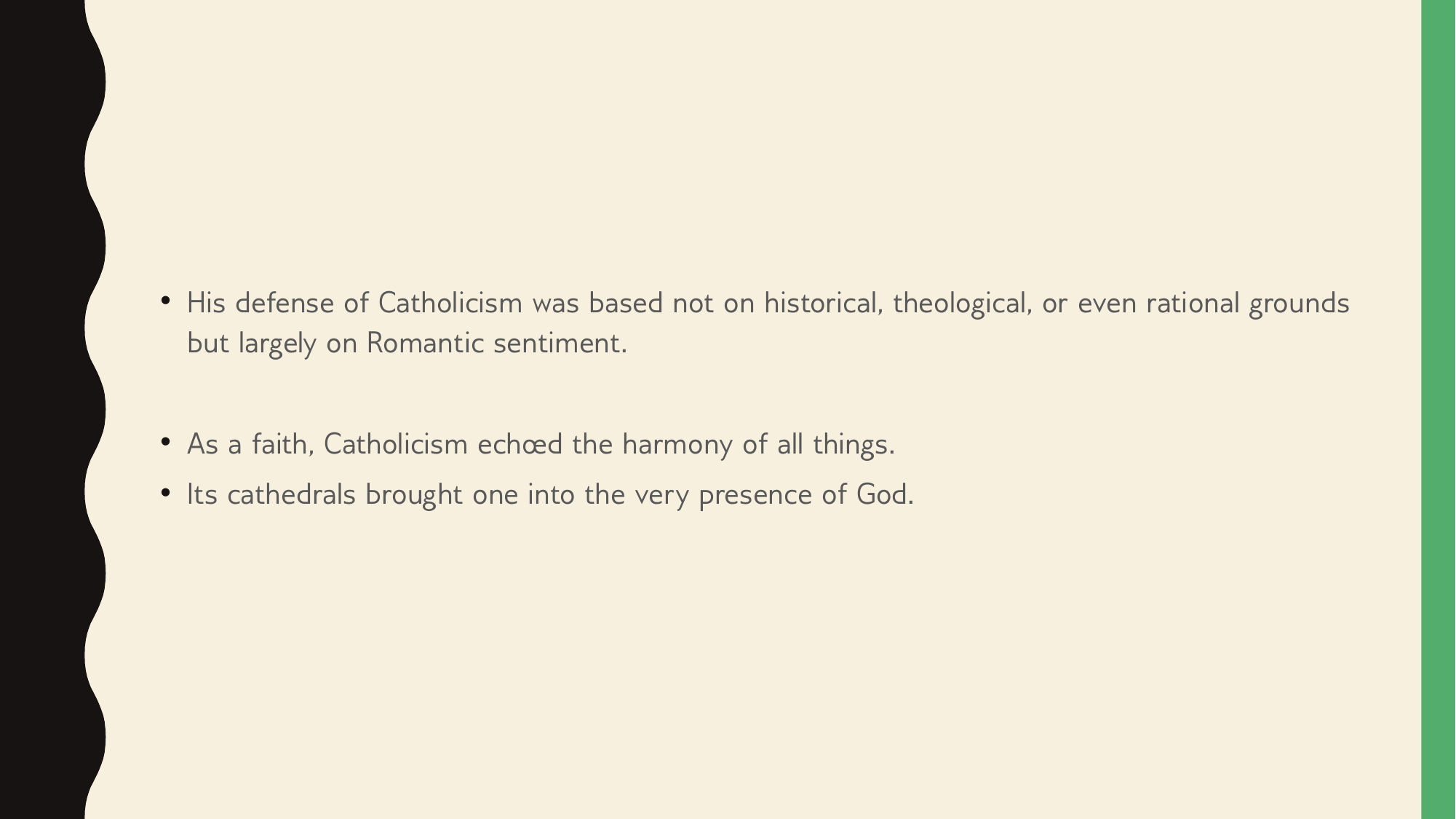

#
His defense of Catholicism was based not on historical, theological, or even rational grounds but largely on Romantic sentiment.

As a faith, Catholicism echoed the harmony of all things.
Its cathedrals brought one into the very presence of God.